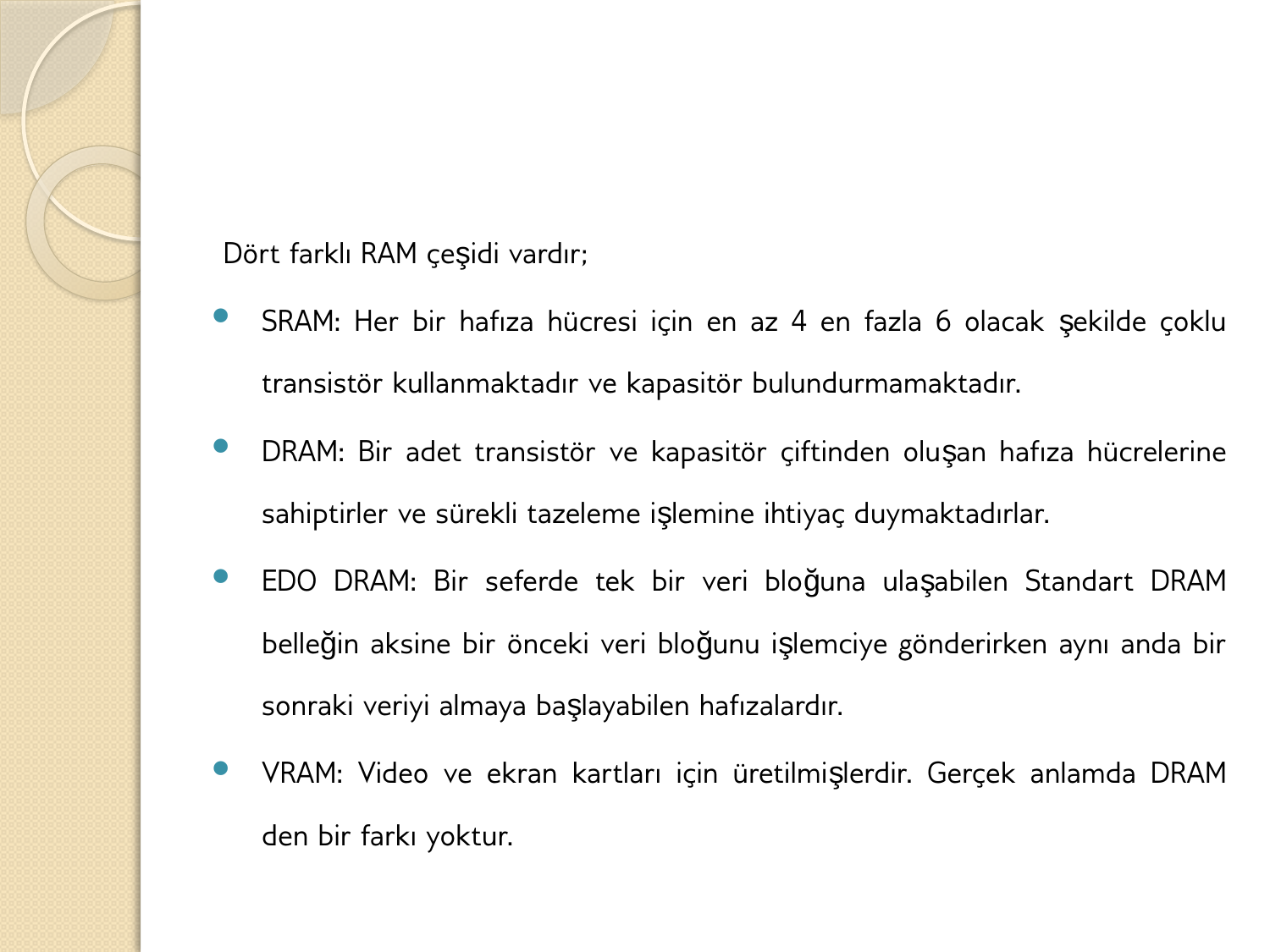

#
Dört farklı RAM çeşidi vardır;
SRAM: Her bir hafıza hücresi için en az 4 en fazla 6 olacak şekilde çoklu transistör kullanmaktadır ve kapasitör bulundurmamaktadır.
DRAM: Bir adet transistör ve kapasitör çiftinden oluşan hafıza hücrelerine sahiptirler ve sürekli tazeleme işlemine ihtiyaç duymaktadırlar.
EDO DRAM: Bir seferde tek bir veri bloğuna ulaşabilen Standart DRAM belleğin aksine bir önceki veri bloğunu işlemciye gönderirken aynı anda bir sonraki veriyi almaya başlayabilen hafızalardır.
VRAM: Video ve ekran kartları için üretilmişlerdir. Gerçek anlamda DRAM den bir farkı yoktur.